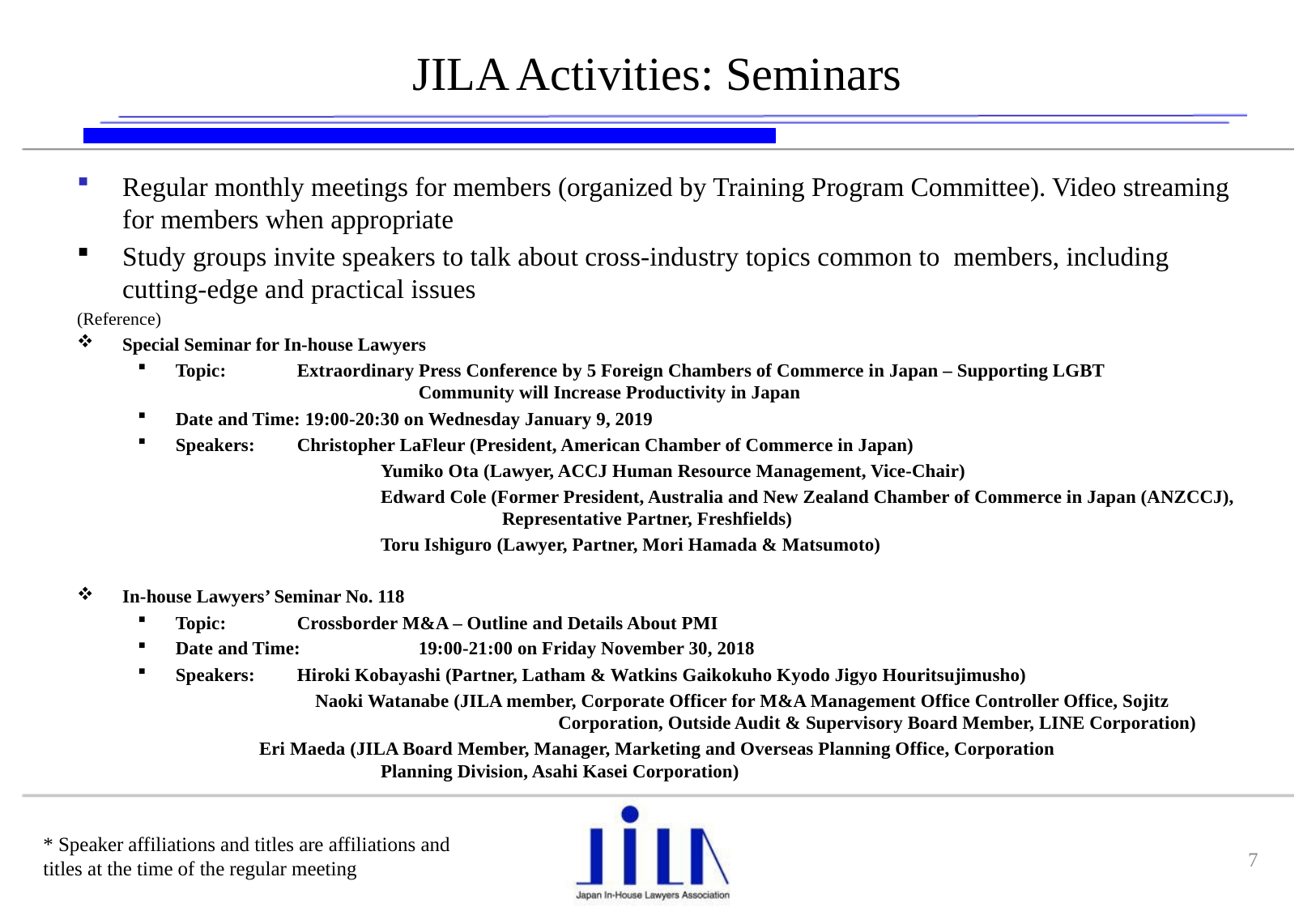

# JILA Activities: Seminars

Regular monthly meetings for members (organized by Training Program Committee). Video streaming for members when appropriate
Study groups invite speakers to talk about cross-industry topics common to  members, including cutting-edge and practical issues
(Reference)
Special Seminar for In-house Lawyers
Topic: 	Extraordinary Press Conference by 5 Foreign Chambers of Commerce in Japan – Supporting LGBT 			Community will Increase Productivity in Japan
Date and Time: 19:00-20:30 on Wednesday January 9, 2019
Speakers: 	Christopher LaFleur (President, American Chamber of Commerce in Japan)
　　　　　　　	Yumiko Ota (Lawyer, ACCJ Human Resource Management, Vice-Chair)
　　　　　　　	Edward Cole (Former President, Australia and New Zealand Chamber of Commerce in Japan (ANZCCJ), 			Representative Partner, Freshfields)
　　　　　　　	Toru Ishiguro (Lawyer, Partner, Mori Hamada & Matsumoto)

In-house Lawyers’ Seminar No. 118
Topic: 	Crossborder M&A – Outline and Details About PMI
Date and Time:	19:00-21:00 on Friday November 30, 2018
Speakers: 	Hiroki Kobayashi (Partner, Latham & Watkins Gaikokuho Kyodo Jigyo Houritsujimusho)
                        	Naoki Watanabe (JILA member, Corporate Officer for M&A Management Office Controller Office, Sojitz 		Corporation, Outside Audit & Supervisory Board Member, LINE Corporation)
                        	Eri Maeda (JILA Board Member, Manager, Marketing and Overseas Planning Office, Corporation 				Planning Division, Asahi Kasei Corporation)
* Speaker affiliations and titles are affiliations and titles at the time of the regular meeting

7